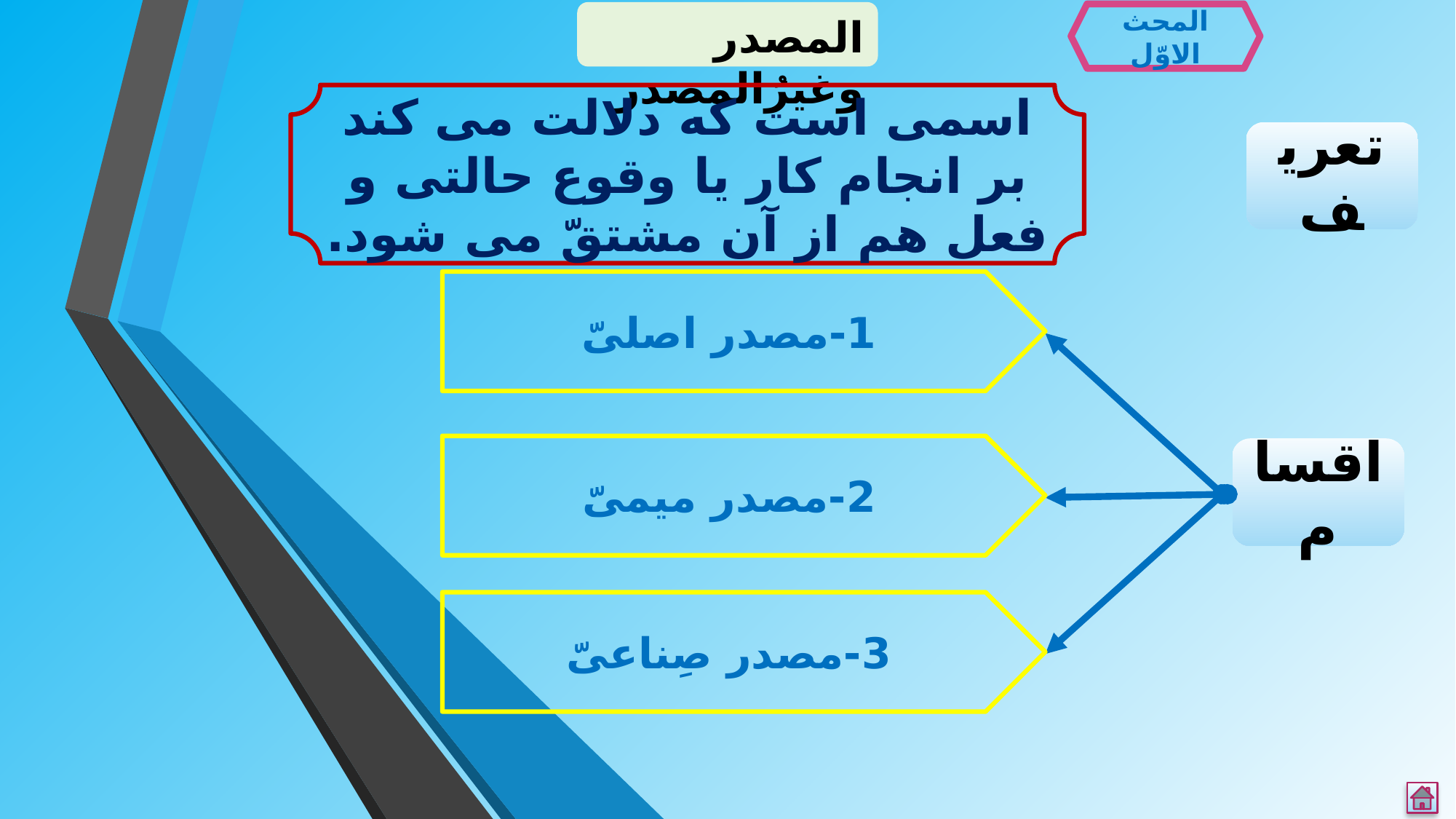

المصدر وغیرُالمصدر
المحث الاوّل
اسمی است که دلالت می کند بر انجام کار یا وقوع حالتی و فعل هم از آن مشتقّ می شود.
تعریف
1-مصدر اصلیّ
2-مصدر میمیّ
اقسام
3-مصدر صِناعیّ